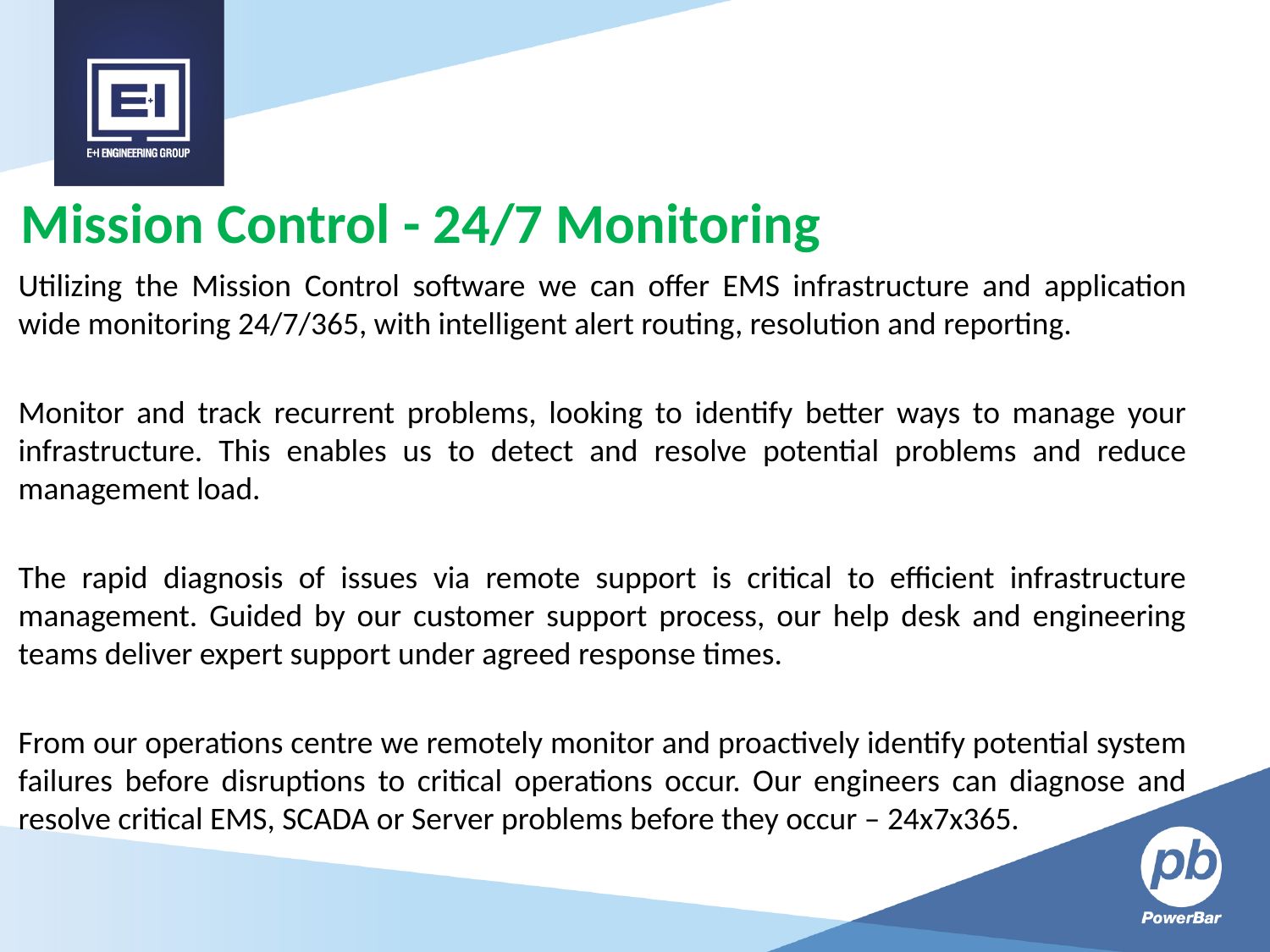

Mission Control - 24/7 Monitoring
Utilizing the Mission Control software we can offer EMS infrastructure and application wide monitoring 24/7/365, with intelligent alert routing, resolution and reporting.

Monitor and track recurrent problems, looking to identify better ways to manage your infrastructure. This enables us to detect and resolve potential problems and reduce management load.

The rapid diagnosis of issues via remote support is critical to efficient infrastructure management. Guided by our customer support process, our help desk and engineering teams deliver expert support under agreed response times.

From our operations centre we remotely monitor and proactively identify potential system failures before disruptions to critical operations occur. Our engineers can diagnose and resolve critical EMS, SCADA or Server problems before they occur – 24x7x365.